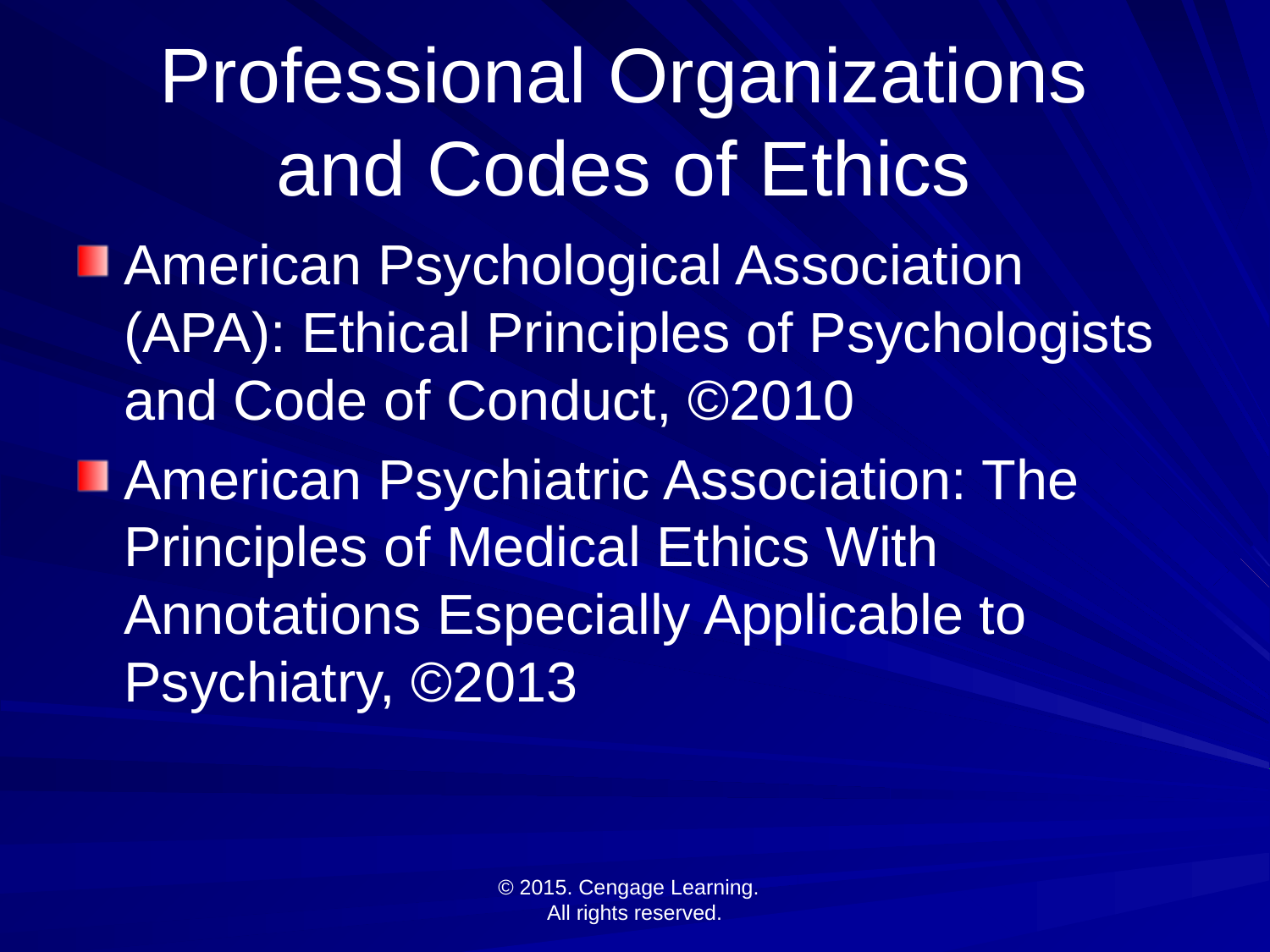

# Professional Organizations and Codes of Ethics
American Psychological Association (APA): Ethical Principles of Psychologists and Code of Conduct, ©2010
American Psychiatric Association: The Principles of Medical Ethics With Annotations Especially Applicable to Psychiatry, ©2013
© 2015. Cengage Learning.
All rights reserved.